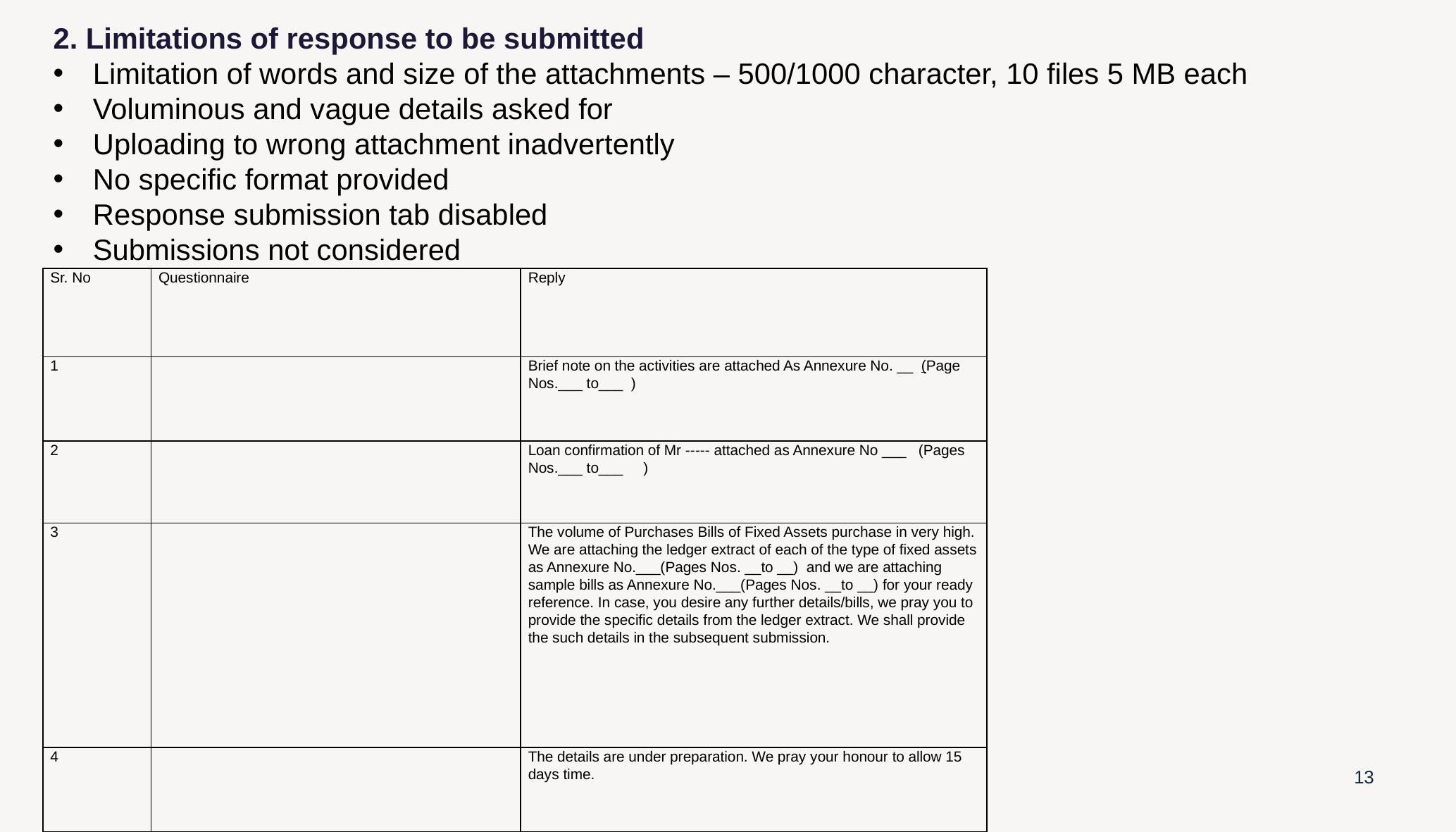

2. Limitations of response to be submitted
Limitation of words and size of the attachments – 500/1000 character, 10 files 5 MB each
Voluminous and vague details asked for
Uploading to wrong attachment inadvertently
No specific format provided
Response submission tab disabled
Submissions not considered

| Sr. No | Questionnaire | Reply |
| --- | --- | --- |
| 1 |  | Brief note on the activities are attached As Annexure No. \_\_ (Page Nos.\_\_\_ to\_\_\_ ) |
| 2 |  | Loan confirmation of Mr ----- attached as Annexure No \_\_\_ (Pages Nos.\_\_\_ to\_\_\_ ) |
| 3 |  | The volume of Purchases Bills of Fixed Assets purchase in very high. We are attaching the ledger extract of each of the type of fixed assets as Annexure No.\_\_\_(Pages Nos. \_\_to \_\_) and we are attaching sample bills as Annexure No.\_\_\_(Pages Nos. \_\_to \_\_) for your ready reference. In case, you desire any further details/bills, we pray you to provide the specific details from the ledger extract. We shall provide the such details in the subsequent submission. |
| 4 |  | The details are under preparation. We pray your honour to allow 15 days time. |

13
13